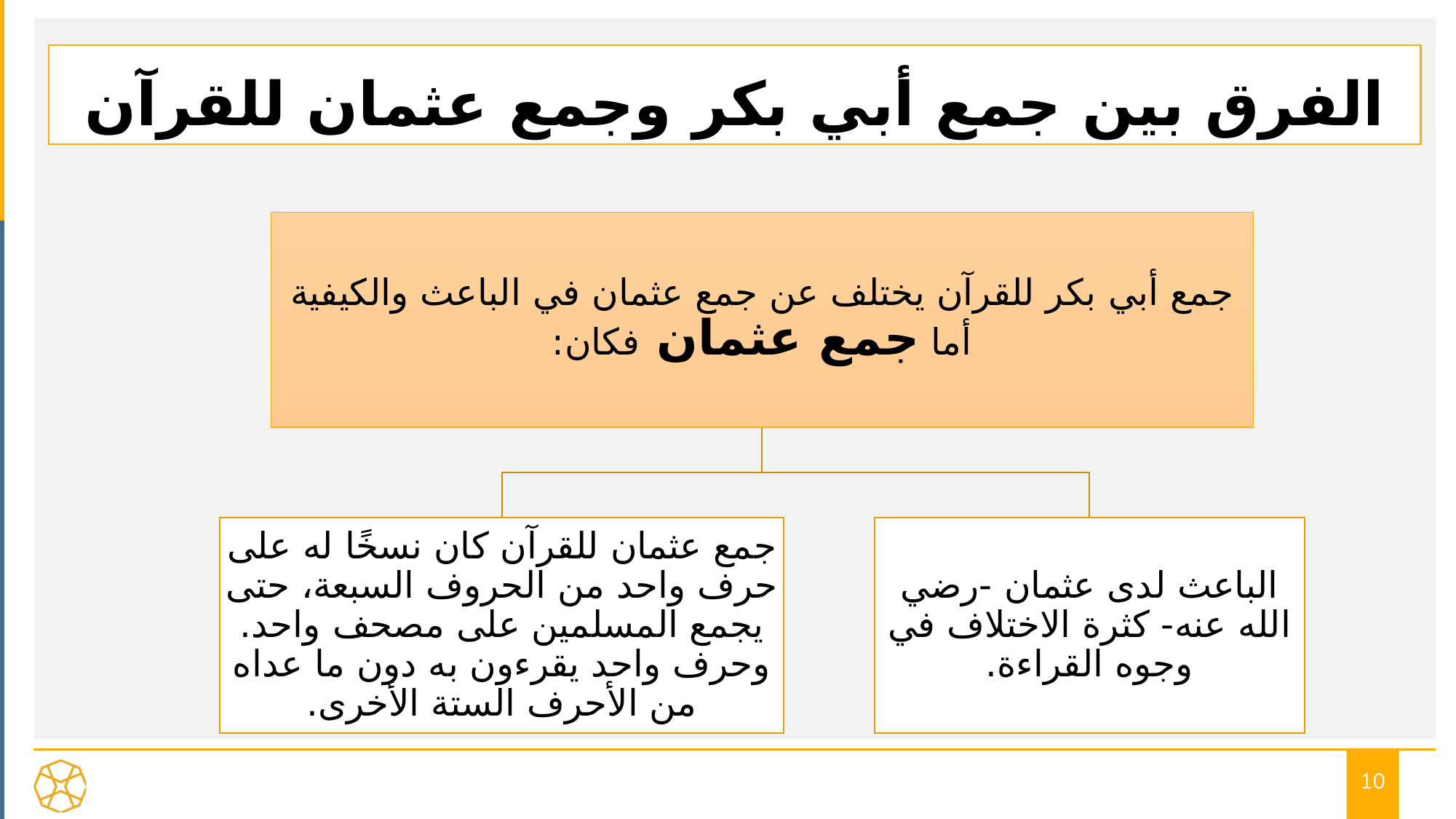

# ‌‌الفرق بين جمع أبي بكر وجمع عثمان للقرآن
جمع أبي بكر للقرآن يختلف عن جمع عثمان في الباعث والكيفية أما جمع عثمان فكان:
جمع عثمان للقرآن كان نسخًا له على حرف واحد من الحروف السبعة، حتى يجمع المسلمين على مصحف واحد. وحرف واحد يقرءون به دون ما عداه من الأحرف الستة الأخرى.
الباعث لدى عثمان -رضي الله عنه- كثرة الاختلاف في وجوه القراءة.
10